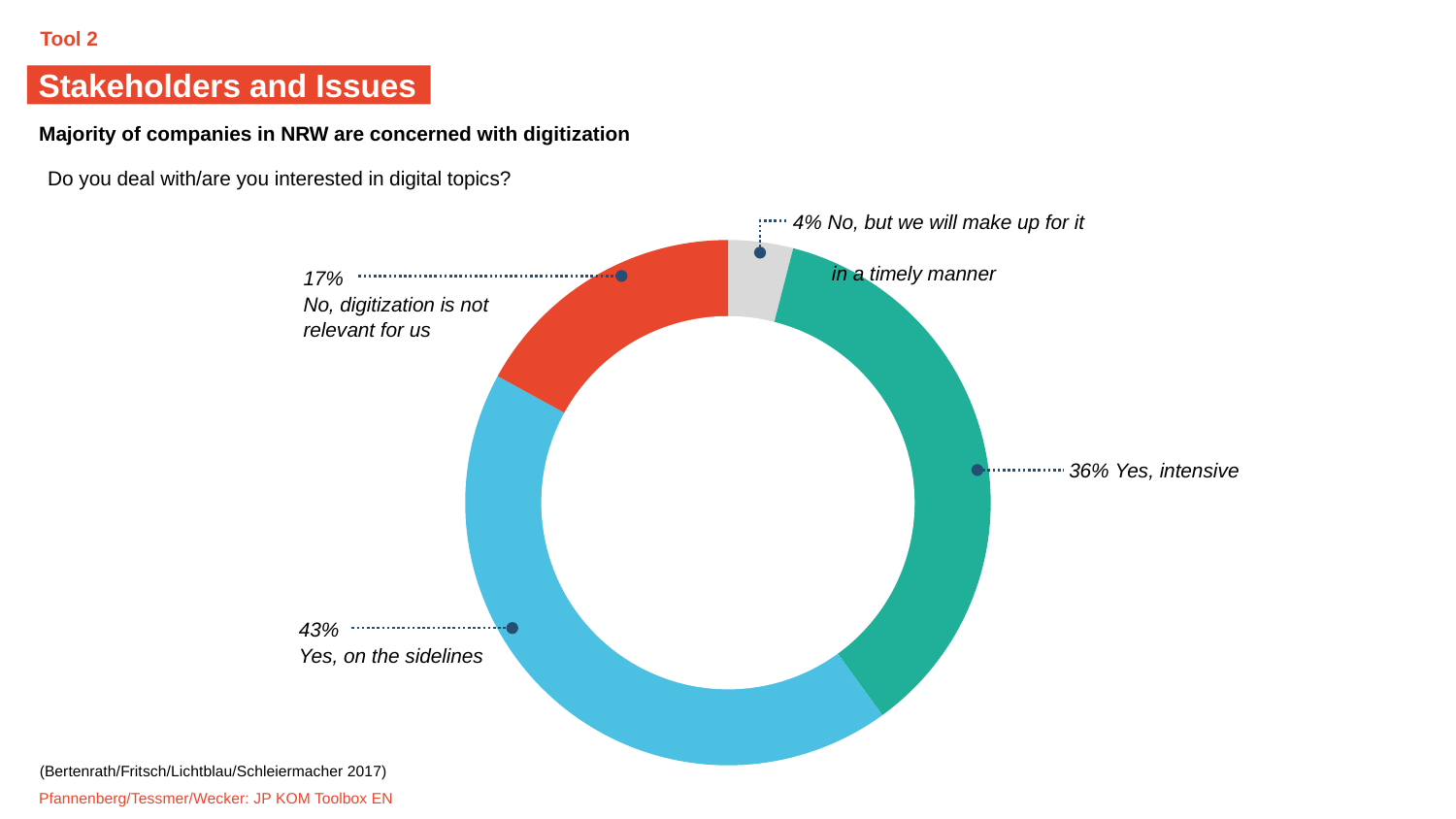

Tool 2
Stakeholders and Issues
Majority of companies in NRW are concerned with digitization
Do you deal with/are you interested in digital topics?
4% No, but we will make up for it
       in a timely manner

### Chart

| Category | Verkauf |
|---|---|
| 4 | 4.0 |
| 36 | 36.0 |
| 43 | 43.0 |
| 17 | 17.0 |
17%
No, digitization is not relevant for us
36% Yes, intensive
43%
Yes, on the sidelines
(Bertenrath/Fritsch/Lichtblau/Schleiermacher 2017)
Pfannenberg/Tessmer/Wecker: JP KOM Toolbox EN